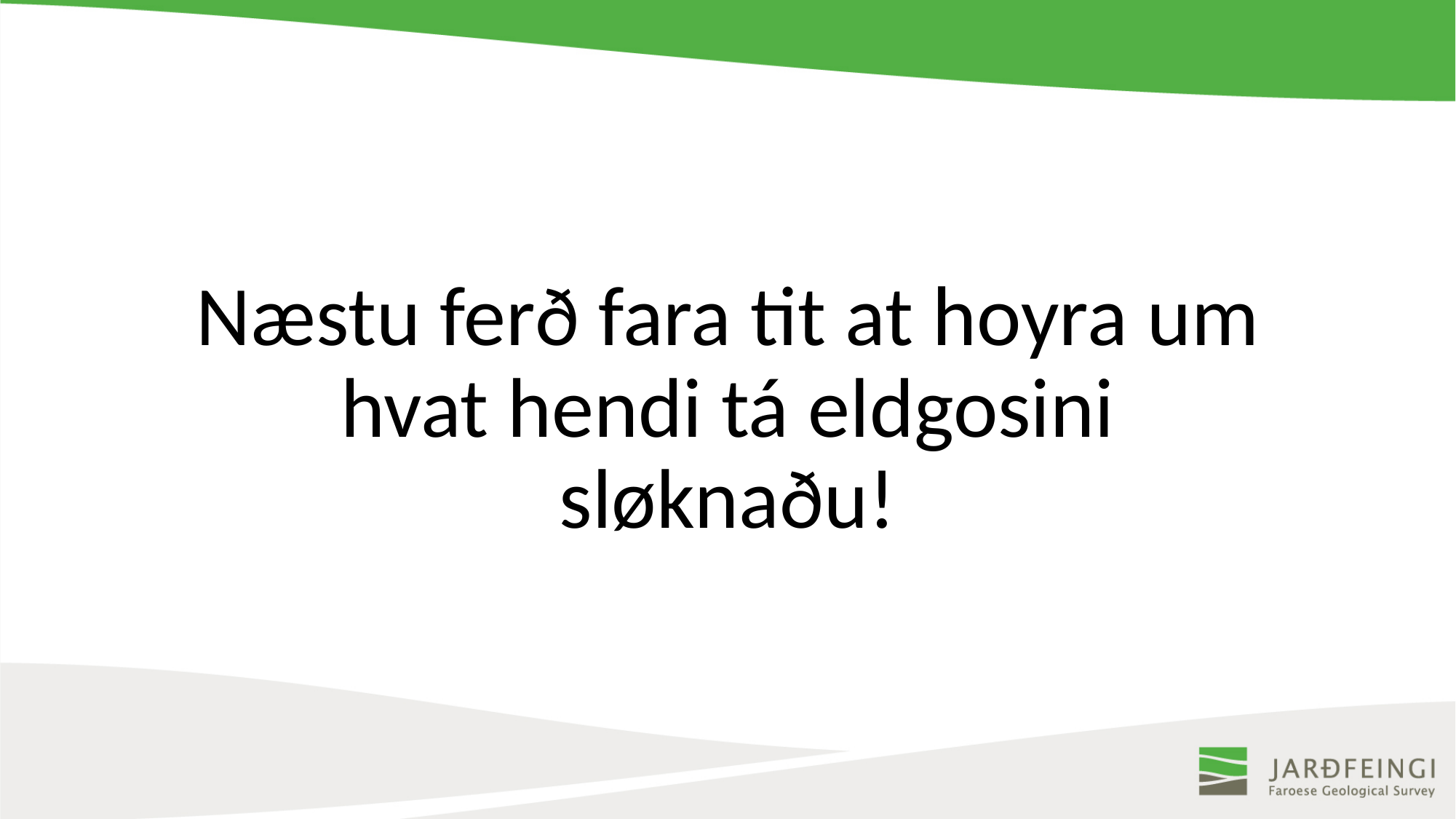

# Næstu ferð fara tit at hoyra um hvat hendi tá eldgosini sløknaðu!